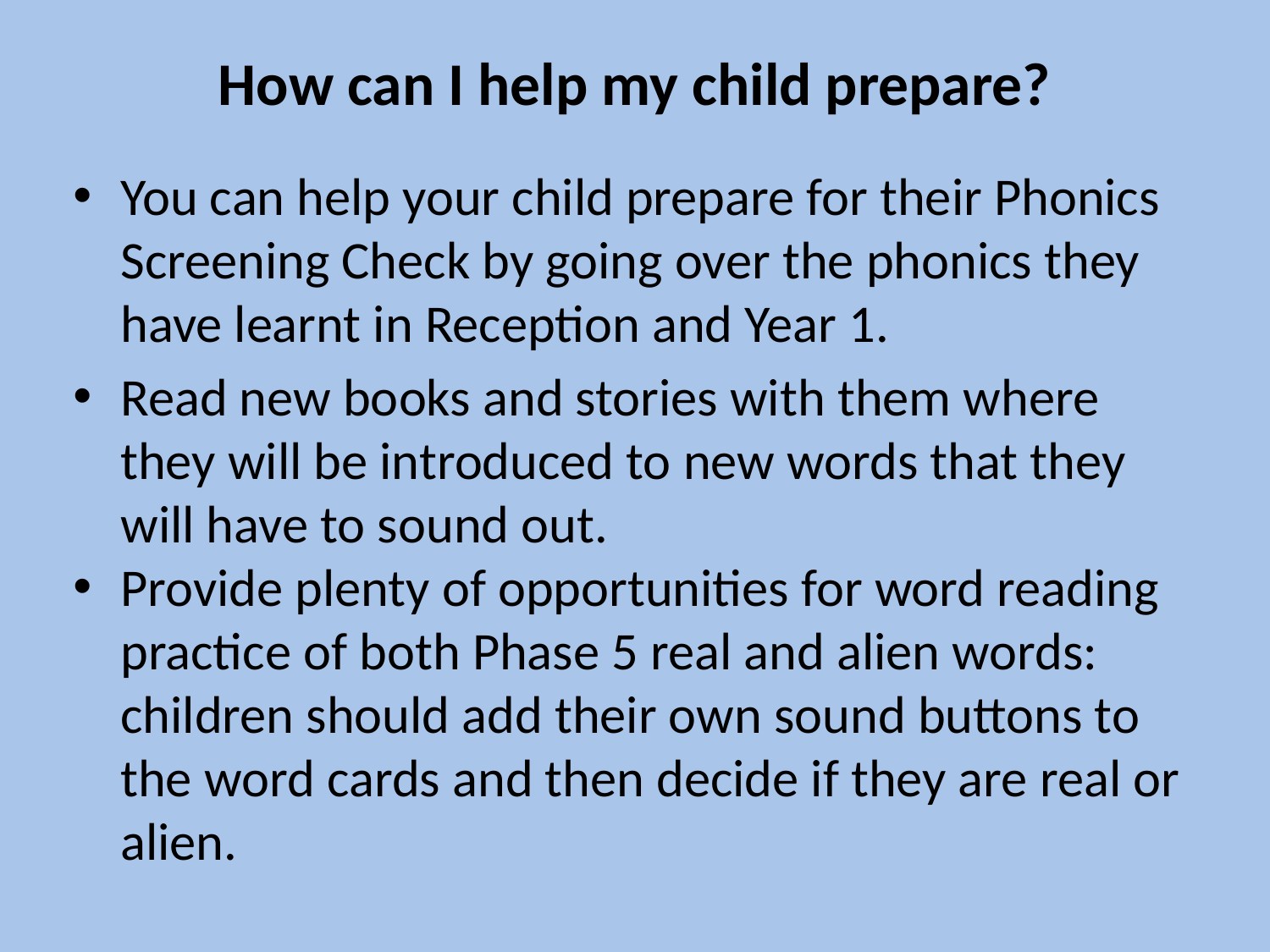

# How can I help my child prepare?
You can help your child prepare for their Phonics Screening Check by going over the phonics they have learnt in Reception and Year 1.
Read new books and stories with them where they will be introduced to new words that they will have to sound out.
Provide plenty of opportunities for word reading practice of both Phase 5 real and alien words: children should add their own sound buttons to the word cards and then decide if they are real or alien.